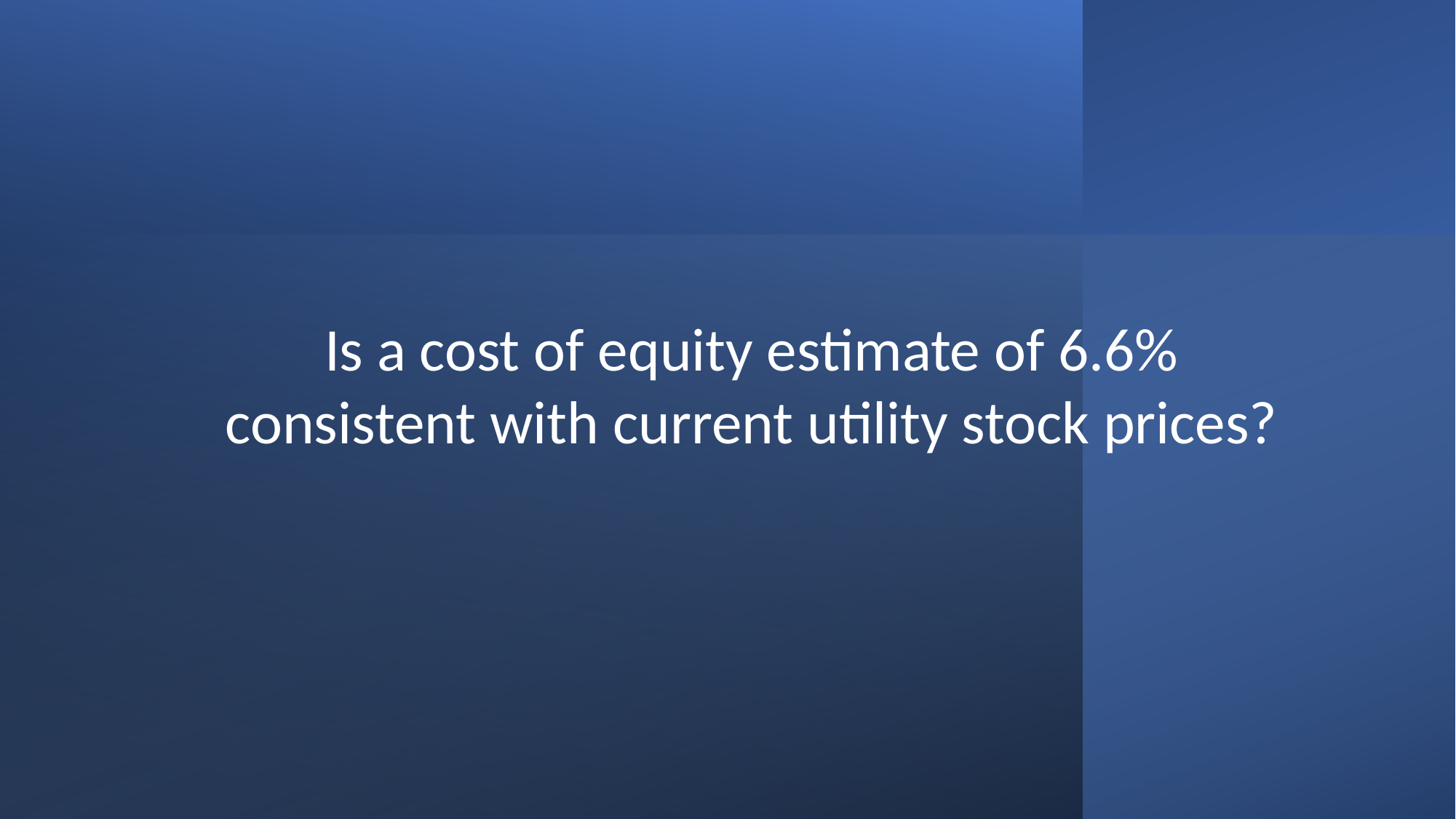

Is a cost of equity estimate of 6.6%
consistent with current utility stock prices?